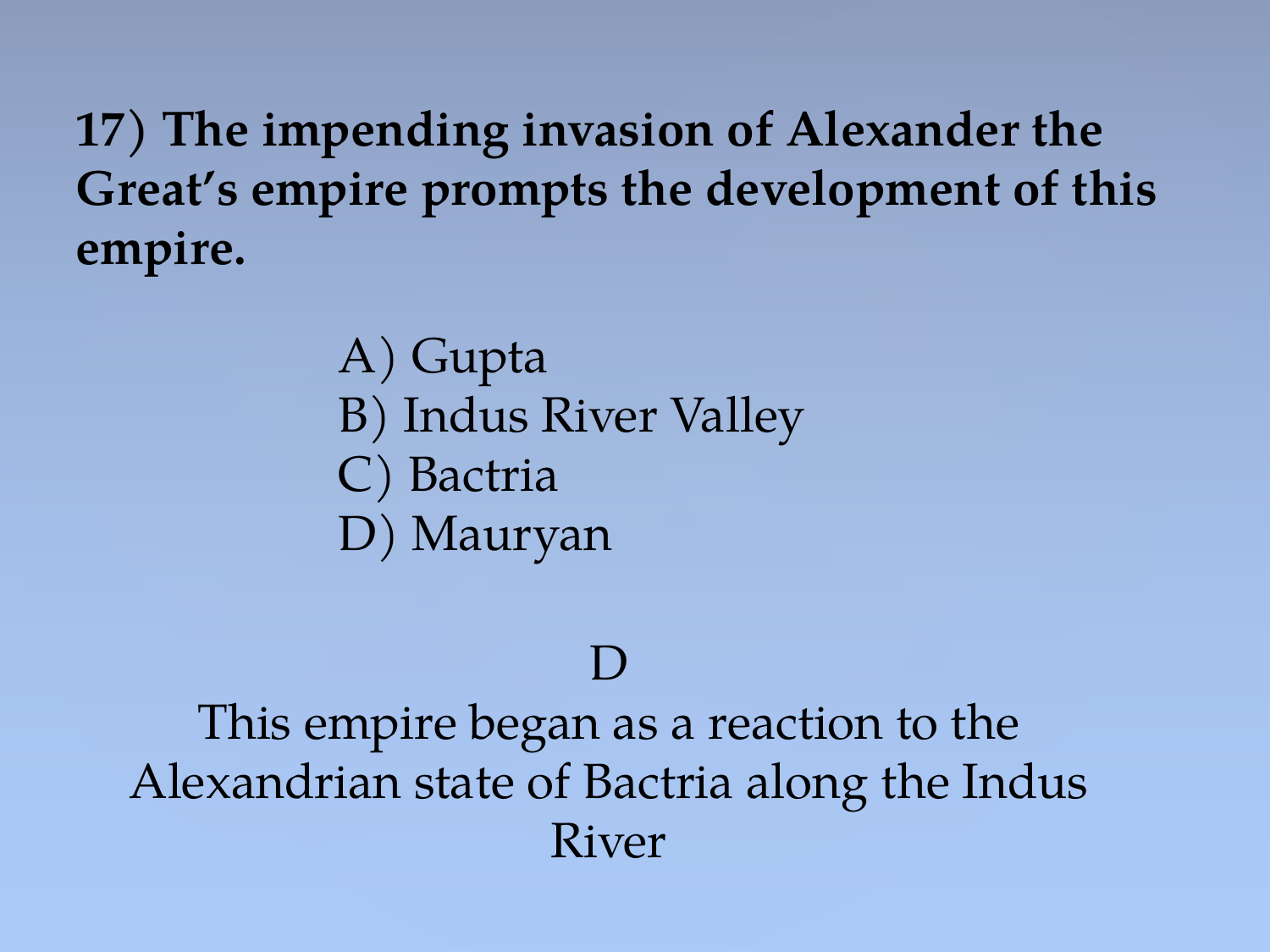

17) The impending invasion of Alexander the Great’s empire prompts the development of this empire.
 Gupta
 Indus River Valley
 Bactria
 Mauryan
D
This empire began as a reaction to the Alexandrian state of Bactria along the Indus River